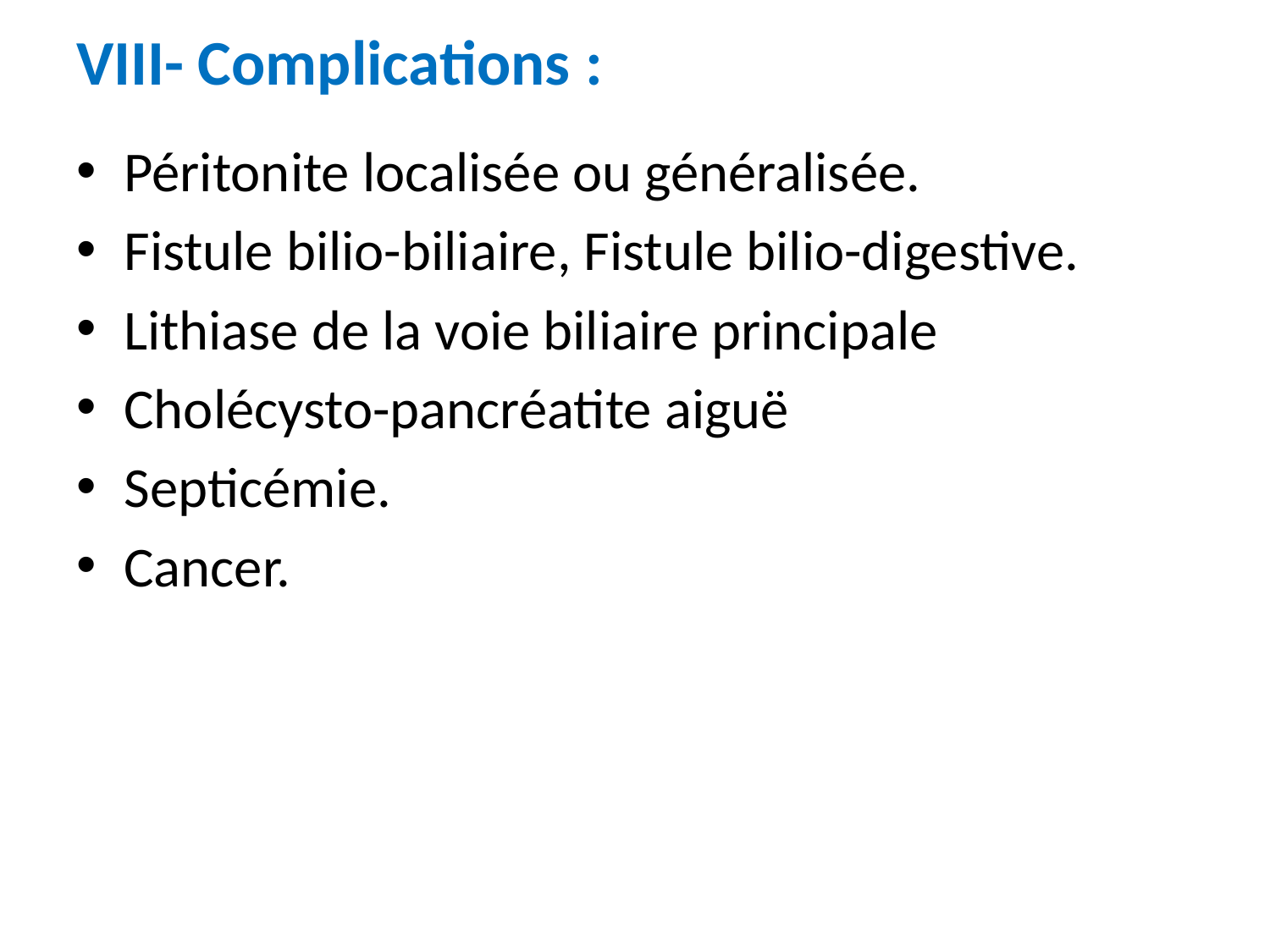

# VIII- Complications :
Péritonite localisée ou généralisée.
Fistule bilio-biliaire, Fistule bilio-digestive.
Lithiase de la voie biliaire principale
Cholécysto-pancréatite aiguë
Septicémie.
Cancer.